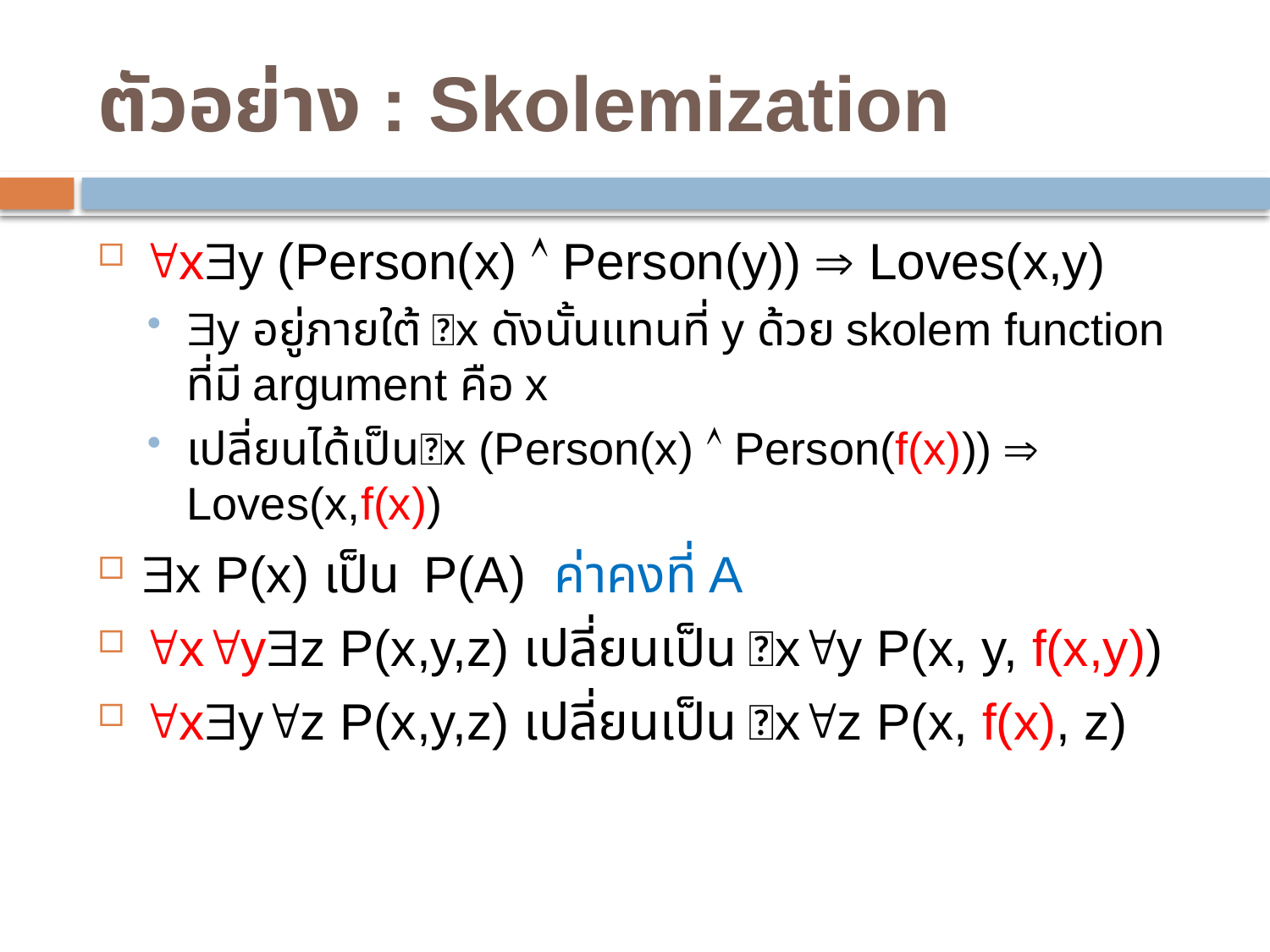

# ตัวอย่าง : Skolemization
∀x∃y (Person(x) ∧ Person(y)) ⇒ Loves(x,y)
∃y อยู่ภายใต้ ∀x ดังนั้นแทนที่ y ด้วย skolem function ที่มี argument คือ x
เปลี่ยนได้เป็น∀x (Person(x) ∧ Person(f(x))) ⇒ Loves(x,f(x))
∃x P(x) เป็น  P(A)  ค่าคงที่ A
∀x∀y∃z P(x,y,z) เปลี่ยนเป็น ∀x∀y P(x, y, f(x,y))
∀x∃y∀z P(x,y,z) เปลี่ยนเป็น ∀x∀z P(x, f(x), z)